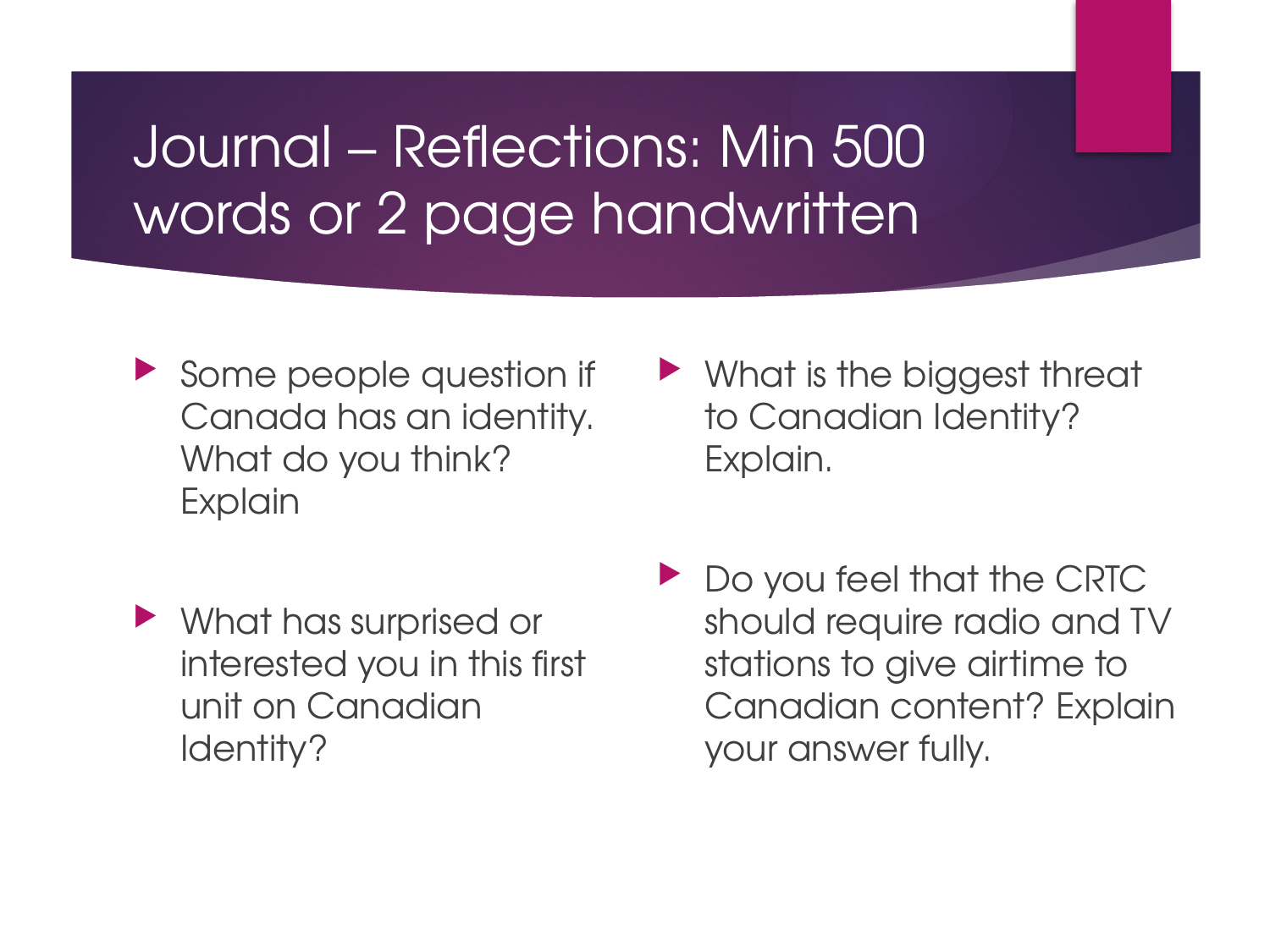

# Journal – Reflections: Min 500 words or 2 page handwritten
Some people question if Canada has an identity. What do you think? Explain

What has surprised or interested you in this first unit on Canadian Identity?
What is the biggest threat to Canadian Identity? Explain.

Do you feel that the CRTC should require radio and TV stations to give airtime to Canadian content? Explain your answer fully.